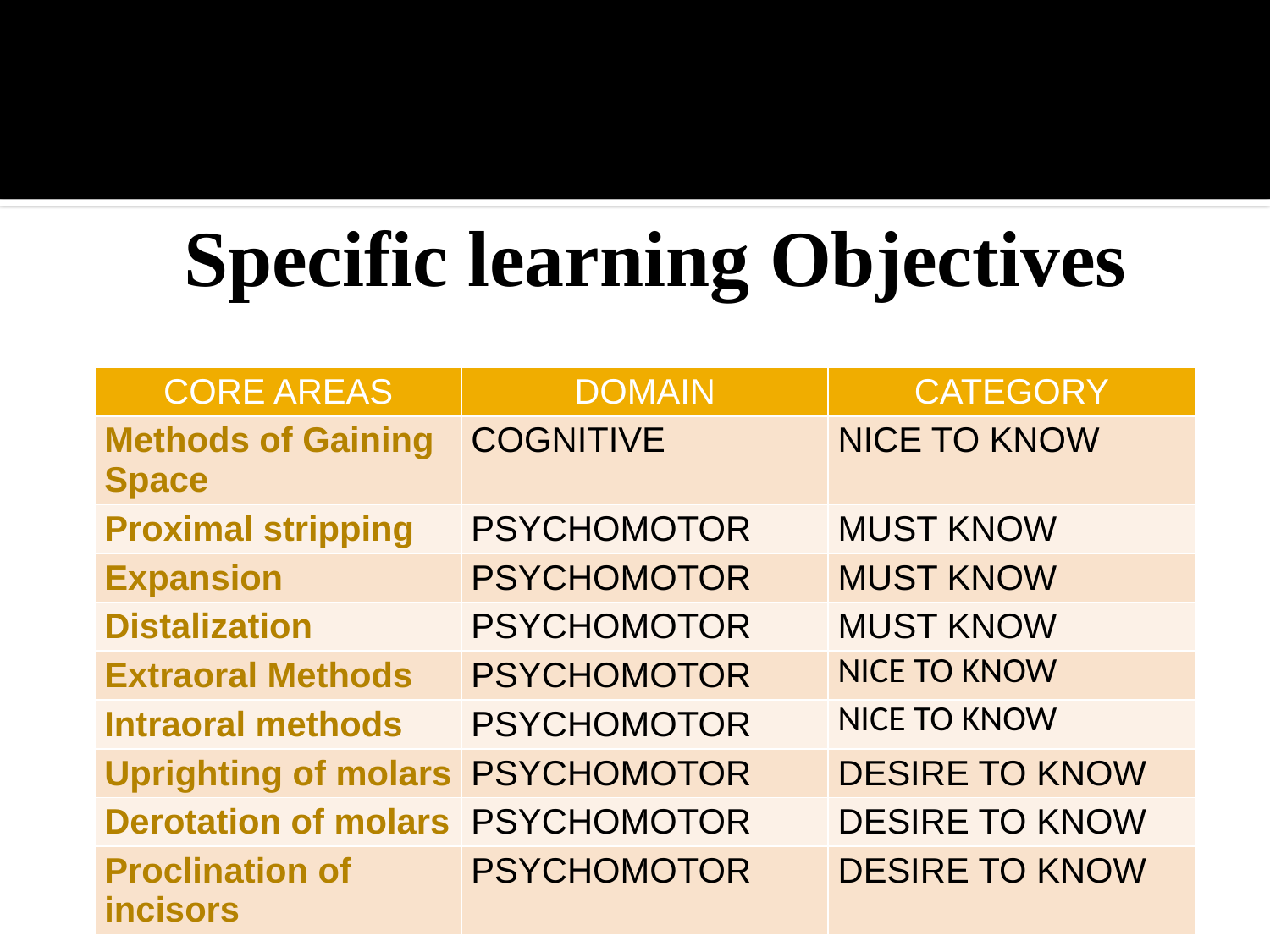

# Specific learning Objectives
| CORE AREAS | DOMAIN | CATEGORY |
| --- | --- | --- |
| Methods of Gaining Space | COGNITIVE | NICE TO KNOW |
| Proximal stripping | PSYCHOMOTOR | MUST KNOW |
| Expansion | PSYCHOMOTOR | MUST KNOW |
| Distalization | PSYCHOMOTOR | MUST KNOW |
| Extraoral Methods | PSYCHOMOTOR | NICE TO KNOW |
| Intraoral methods | PSYCHOMOTOR | NICE TO KNOW |
| Uprighting of molars | PSYCHOMOTOR | DESIRE TO KNOW |
| Derotation of molars | PSYCHOMOTOR | DESIRE TO KNOW |
| Proclination of incisors | PSYCHOMOTOR | DESIRE TO KNOW |